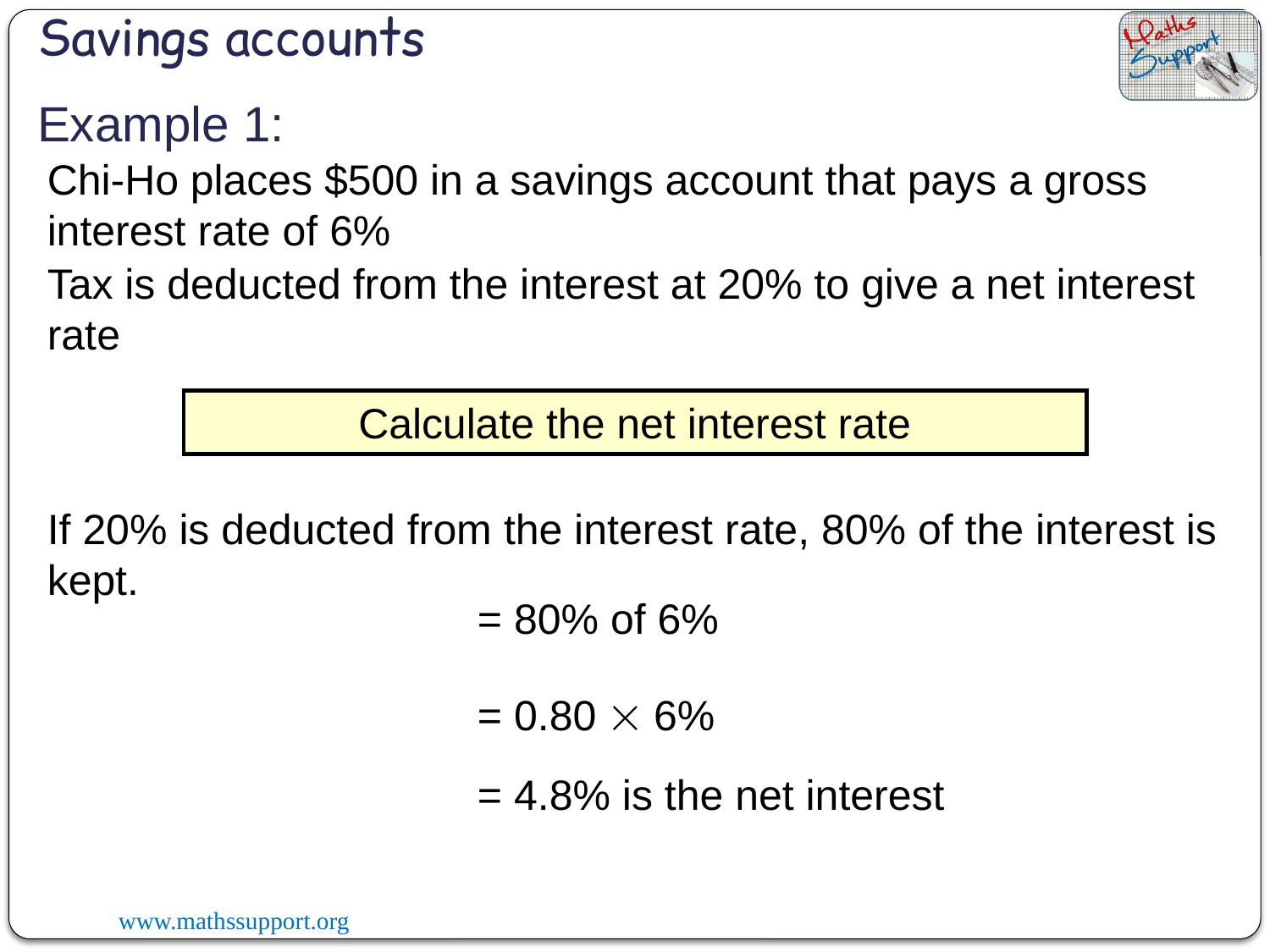

Savings accounts

Example 1:
Chi-Ho places $500 in a savings account that pays a gross interest rate of 6%
Tax is deducted from the interest at 20% to give a net interest rate
Calculate the net interest rate
If 20% is deducted from the interest rate, 80% of the interest is kept.
= 80% of 6%
= 0.80 × 6%
= 4.8% is the net interest